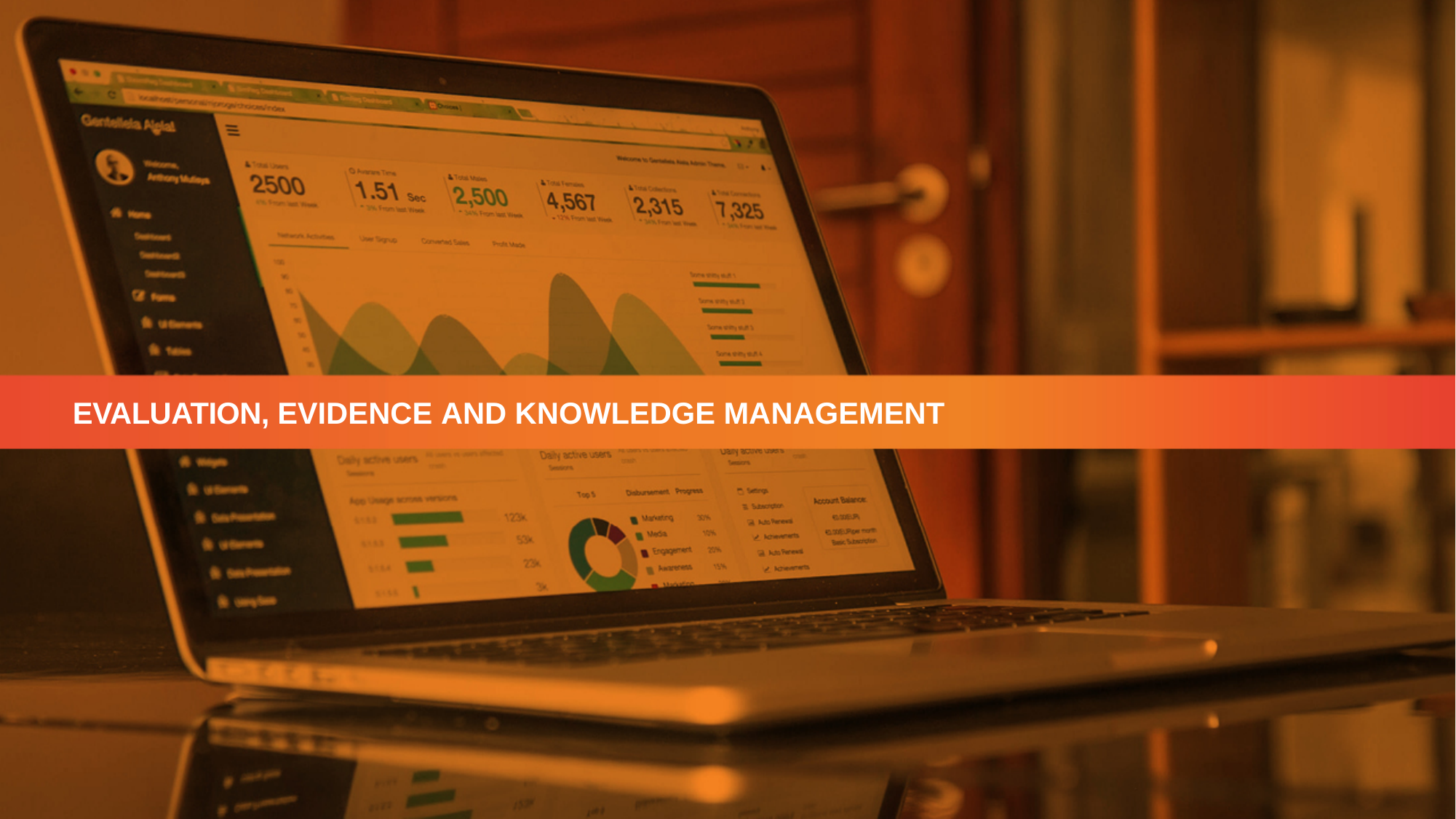

# EVALUATION, EVIDENCE AND KNOWLEDGE MANAGEMENT
32